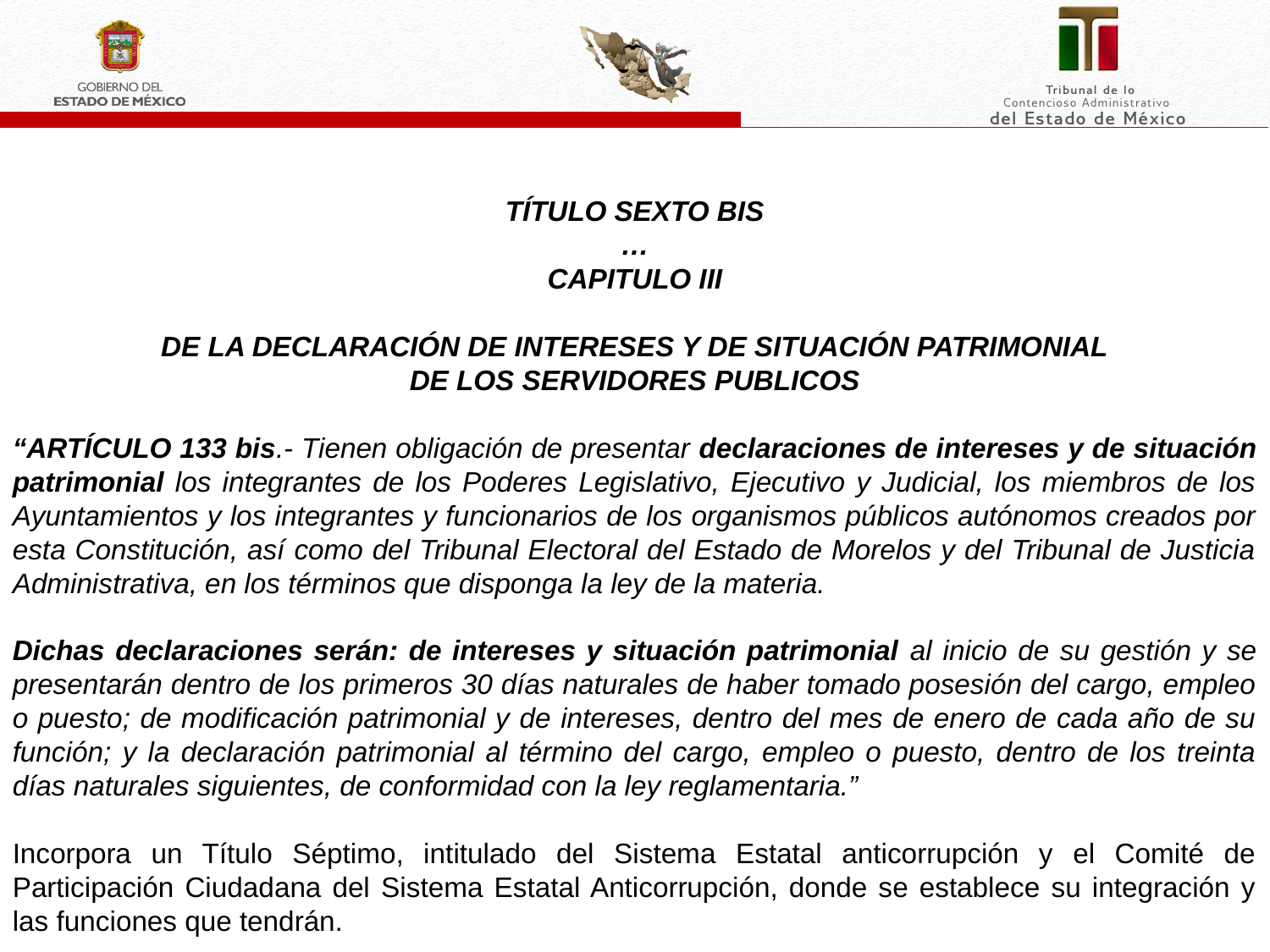

TÍTULO SEXTO BIS
…
CAPITULO III

DE LA DECLARACIÓN DE INTERESES Y DE SITUACIÓN PATRIMONIAL
DE LOS SERVIDORES PUBLICOS

“ARTÍCULO 133 bis.- Tienen obligación de presentar declaraciones de intereses y de situación patrimonial los integrantes de los Poderes Legislativo, Ejecutivo y Judicial, los miembros de los Ayuntamientos y los integrantes y funcionarios de los organismos públicos autónomos creados por esta Constitución, así como del Tribunal Electoral del Estado de Morelos y del Tribunal de Justicia Administrativa, en los términos que disponga la ley de la materia.

Dichas declaraciones serán: de intereses y situación patrimonial al inicio de su gestión y se presentarán dentro de los primeros 30 días naturales de haber tomado posesión del cargo, empleo o puesto; de modificación patrimonial y de intereses, dentro del mes de enero de cada año de su función; y la declaración patrimonial al término del cargo, empleo o puesto, dentro de los treinta días naturales siguientes, de conformidad con la ley reglamentaria.”

Incorpora un Título Séptimo, intitulado del Sistema Estatal anticorrupción y el Comité de Participación Ciudadana del Sistema Estatal Anticorrupción, donde se establece su integración y las funciones que tendrán.